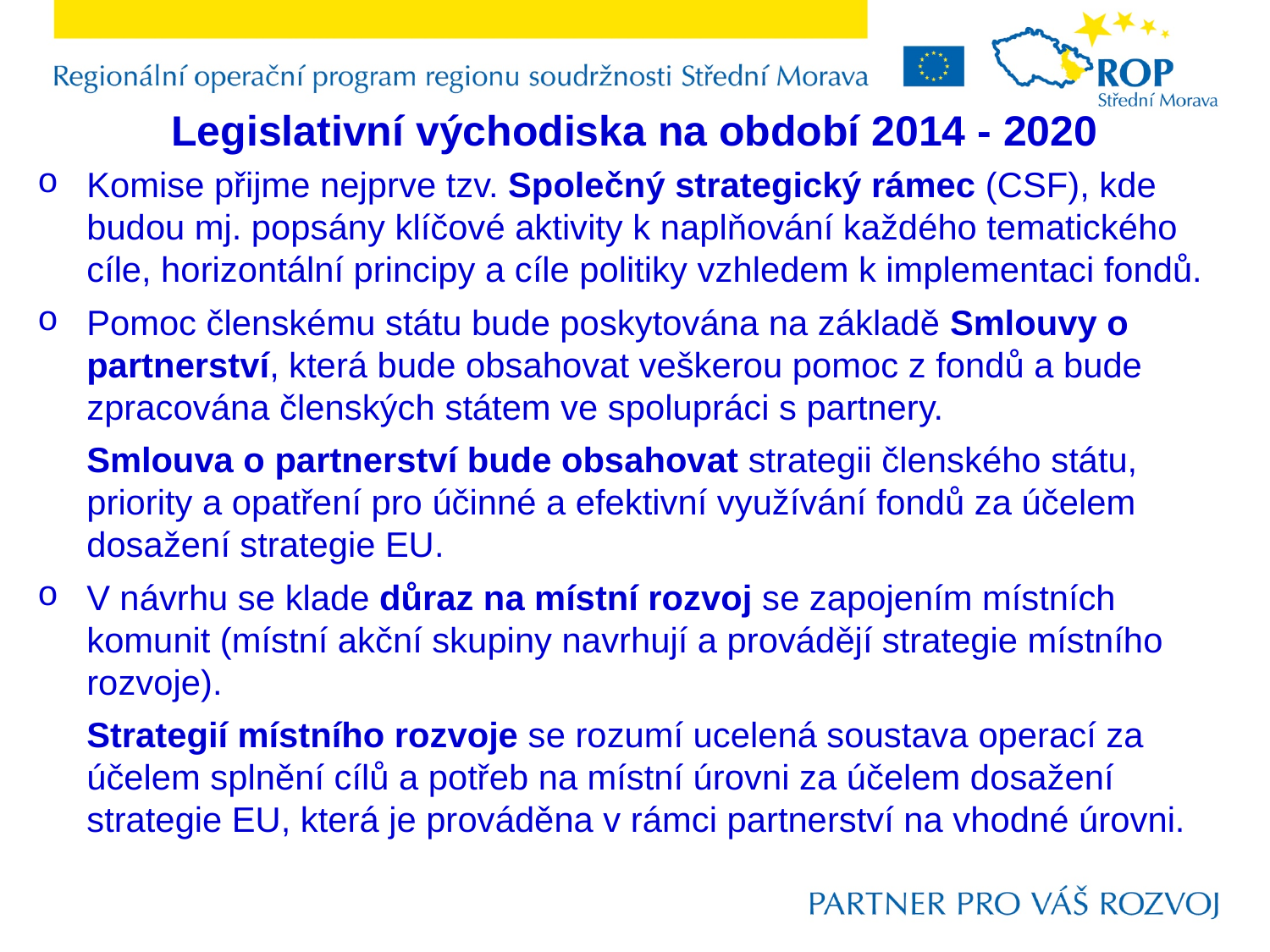

Legislativní východiska na období 2014 - 2020
Komise přijme nejprve tzv. Společný strategický rámec (CSF), kde budou mj. popsány klíčové aktivity k naplňování každého tematického cíle, horizontální principy a cíle politiky vzhledem k implementaci fondů.
Pomoc členskému státu bude poskytována na základě Smlouvy o partnerství, která bude obsahovat veškerou pomoc z fondů a bude zpracována členských státem ve spolupráci s partnery.
Smlouva o partnerství bude obsahovat strategii členského státu, priority a opatření pro účinné a efektivní využívání fondů za účelem dosažení strategie EU.
V návrhu se klade důraz na místní rozvoj se zapojením místních komunit (místní akční skupiny navrhují a provádějí strategie místního rozvoje).
Strategií místního rozvoje se rozumí ucelená soustava operací za účelem splnění cílů a potřeb na místní úrovni za účelem dosažení strategie EU, která je prováděna v rámci partnerství na vhodné úrovni.